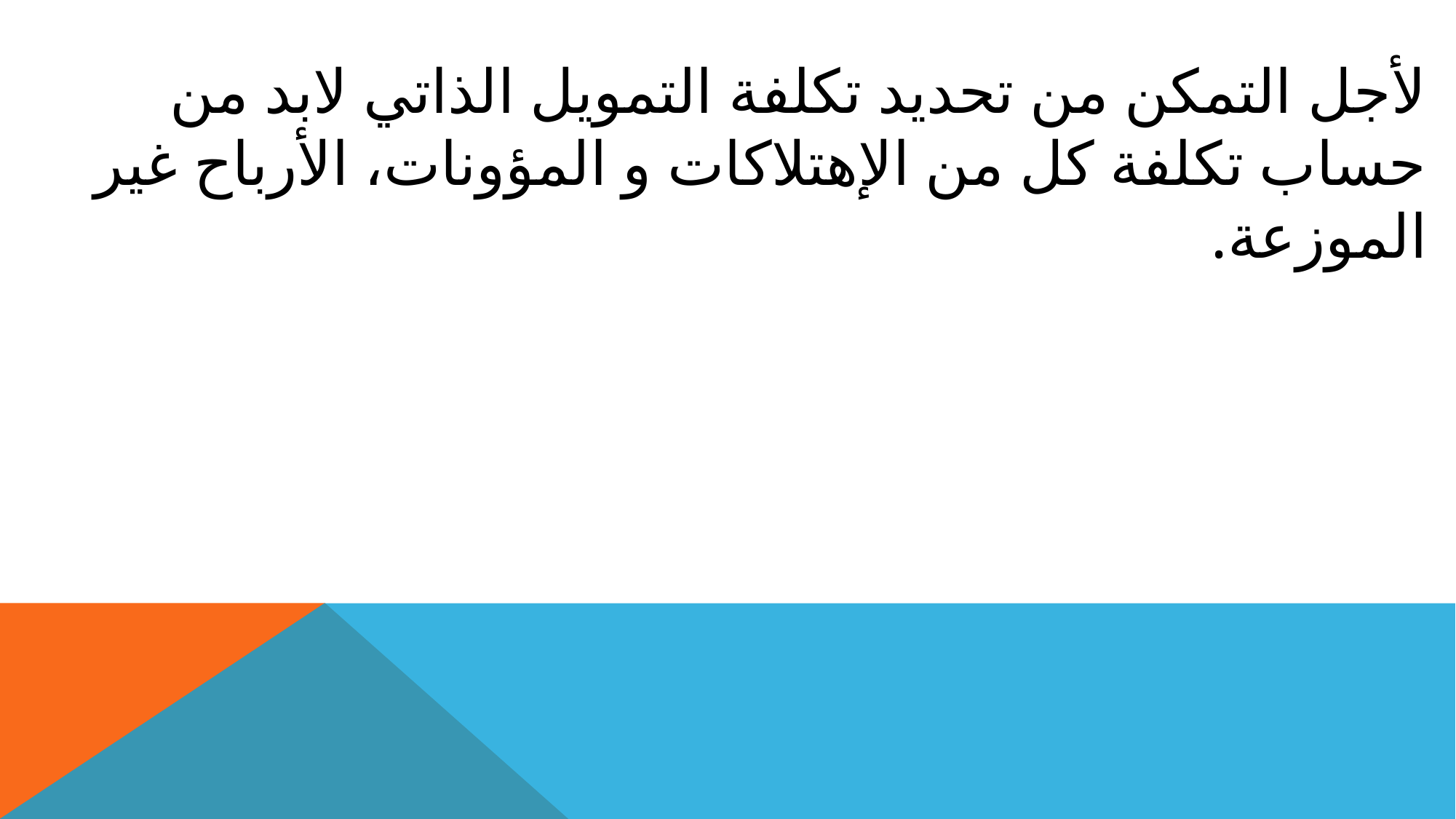

لأجل التمكن من تحديد تكلفة التمويل الذاتي لابد من حساب تكلفة كل من الإهتلاكات و المؤونات، الأرباح غير الموزعة.